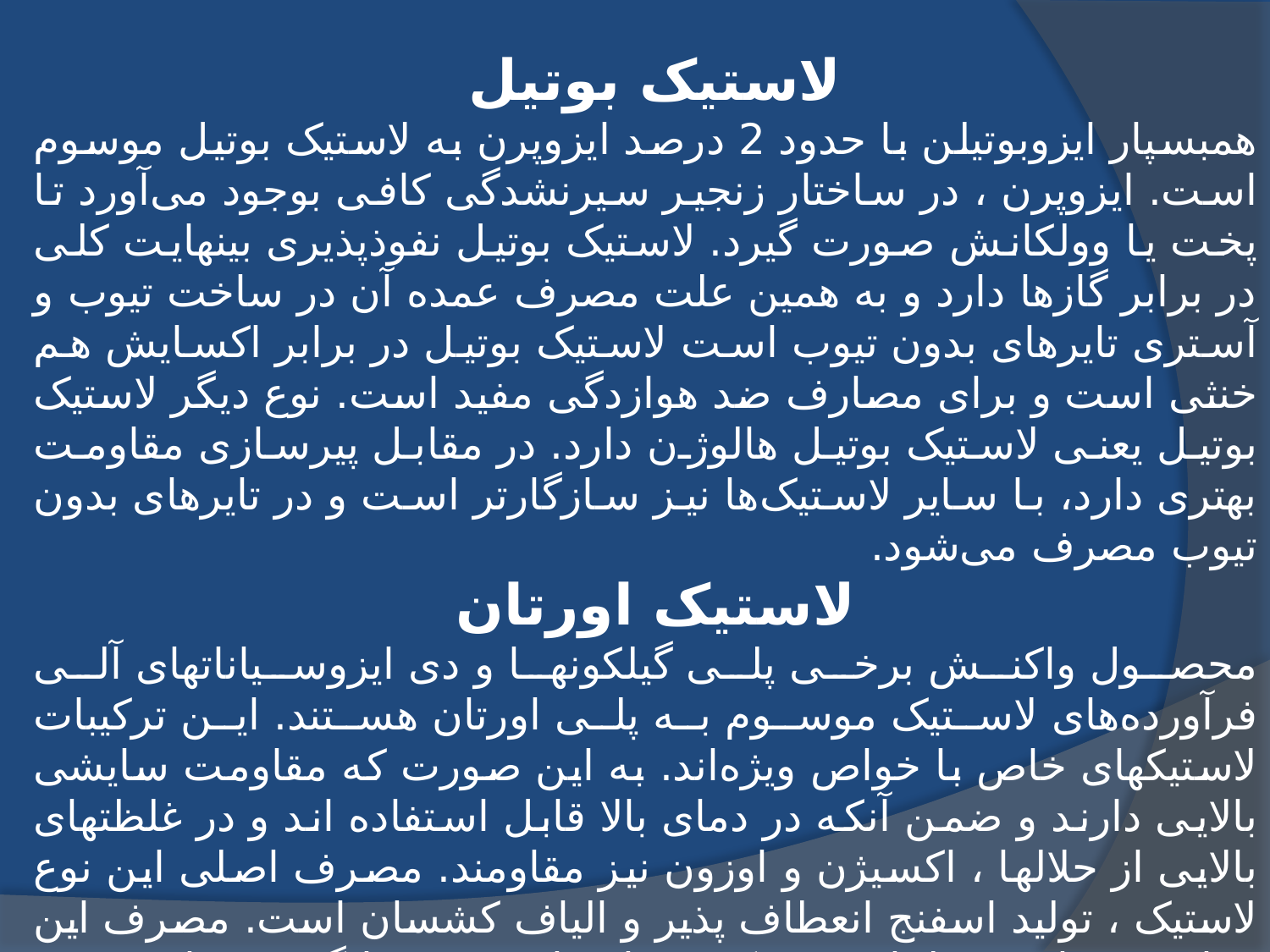

لاستیک بوتیل
همبسپار ایزوبوتیلن با حدود 2 درصد ایزوپرن به لاستیک بوتیل موسوم است. ایزوپرن ، در ساختار زنجیر سیرنشدگی کافی بوجود می‌آورد تا پخت یا وولکانش صورت گیرد. لاستیک بوتیل نفوذپذیری بینهایت کلی در برابر گازها دارد و به همین علت مصرف عمده آن در ساخت تیوب و آستری تایرهای بدون تیوب است لاستیک بوتیل در برابر اکسایش هم خنثی است و برای مصارف ضد هوازدگی مفید است. نوع دیگر لاستیک بوتیل یعنی لاستیک بوتیل هالوژن دارد. در مقابل پیرسازی مقاومت بهتری دارد، با سایر لاستیک‌ها نیز سازگارتر است و در تایرهای بدون تیوب مصرف می‌شود.
لاستیک اورتان
محصول واکنش برخی پلی گیلکونها و دی ایزوسیاناتهای آلی فرآورده‌های لاستیک موسوم به پلی اورتان هستند. این ترکیبات لاستیکهای خاص با خواص ویژه‌اند. به این صورت که مقاومت سایشی بالایی دارند و ضمن آنکه در دمای بالا قابل استفاده اند و در غلظتهای بالایی از حلالها ، اکسیژن و اوزون نیز مقاومند. مصرف اصلی این نوع لاستیک ، تولید اسفنج انعطاف پذیر و الیاف کشسان است. مصرف این مواد در ساخت مبلمان ، تشک ، مواد عایق ، نوسانگیر و سایر زمینه هایی که به اسفنجهای لاستیکی مربوط می شود رو به گسترش است.